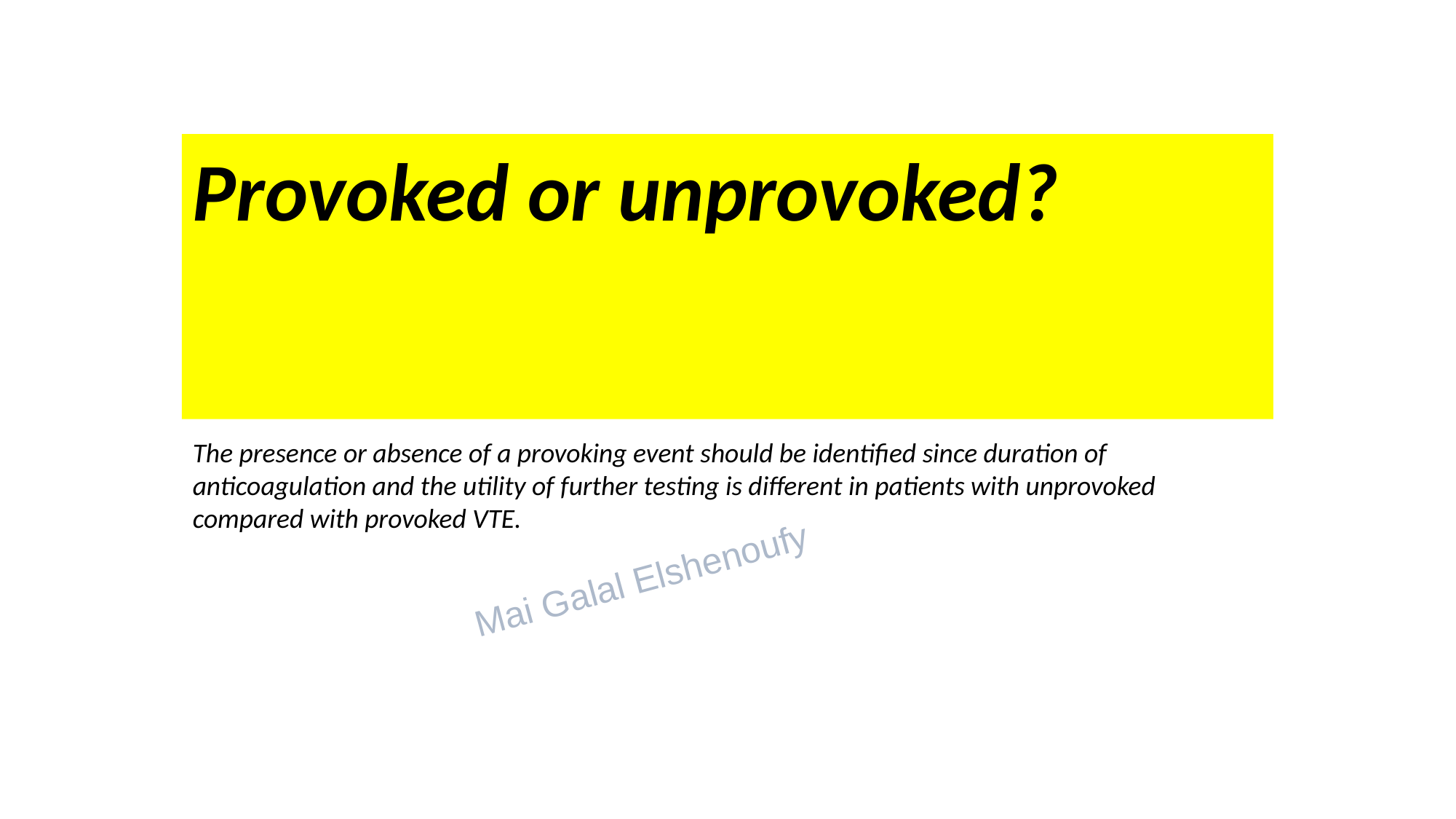

Provoked or unprovoked?
The presence or absence of a provoking event should be identified since duration of anticoagulation and the utility of further testing is different in patients with unprovoked compared with provoked VTE.